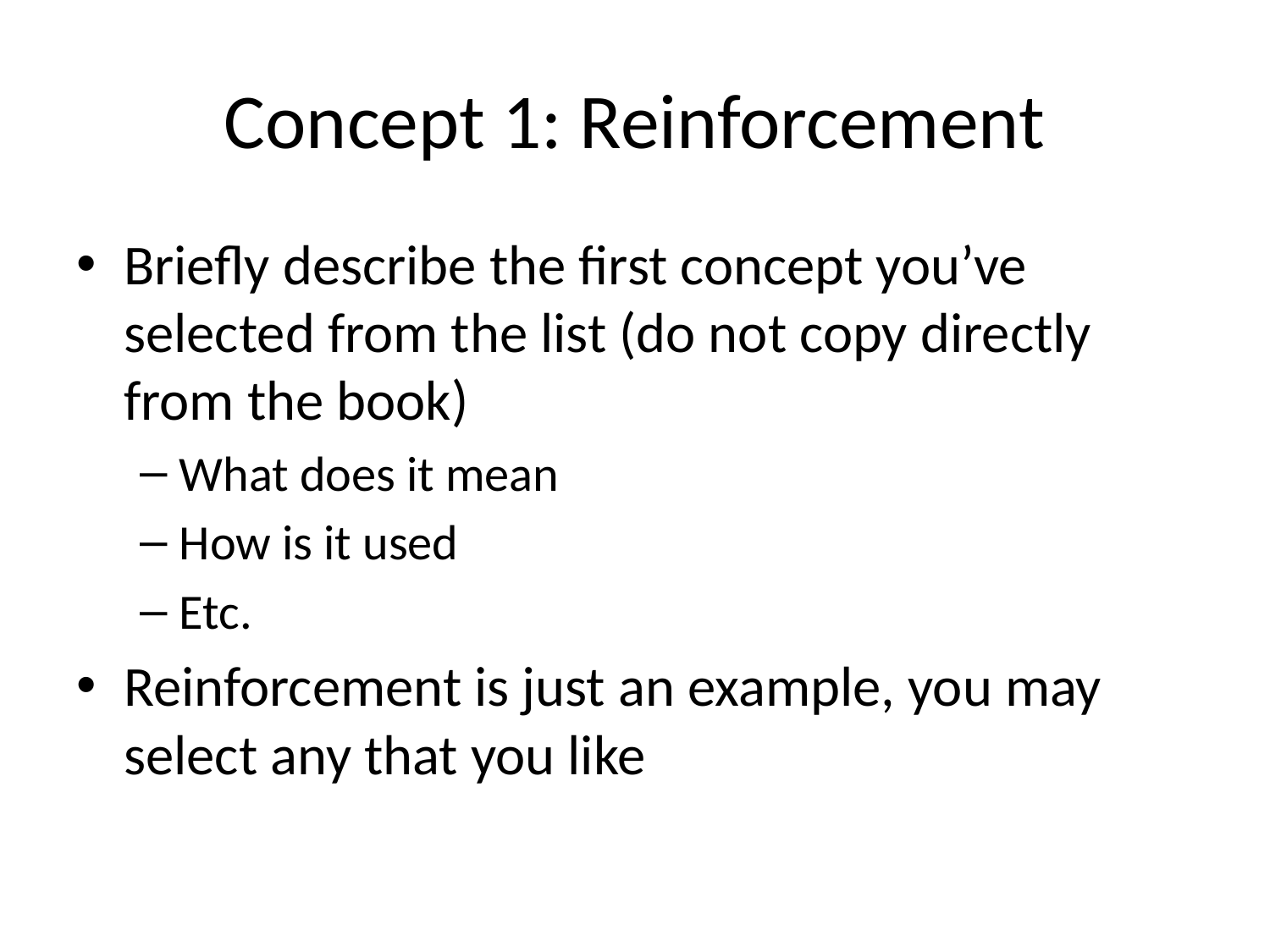

# Concept 1: Reinforcement
Briefly describe the first concept you’ve selected from the list (do not copy directly from the book)
What does it mean
How is it used
Etc.
Reinforcement is just an example, you may select any that you like